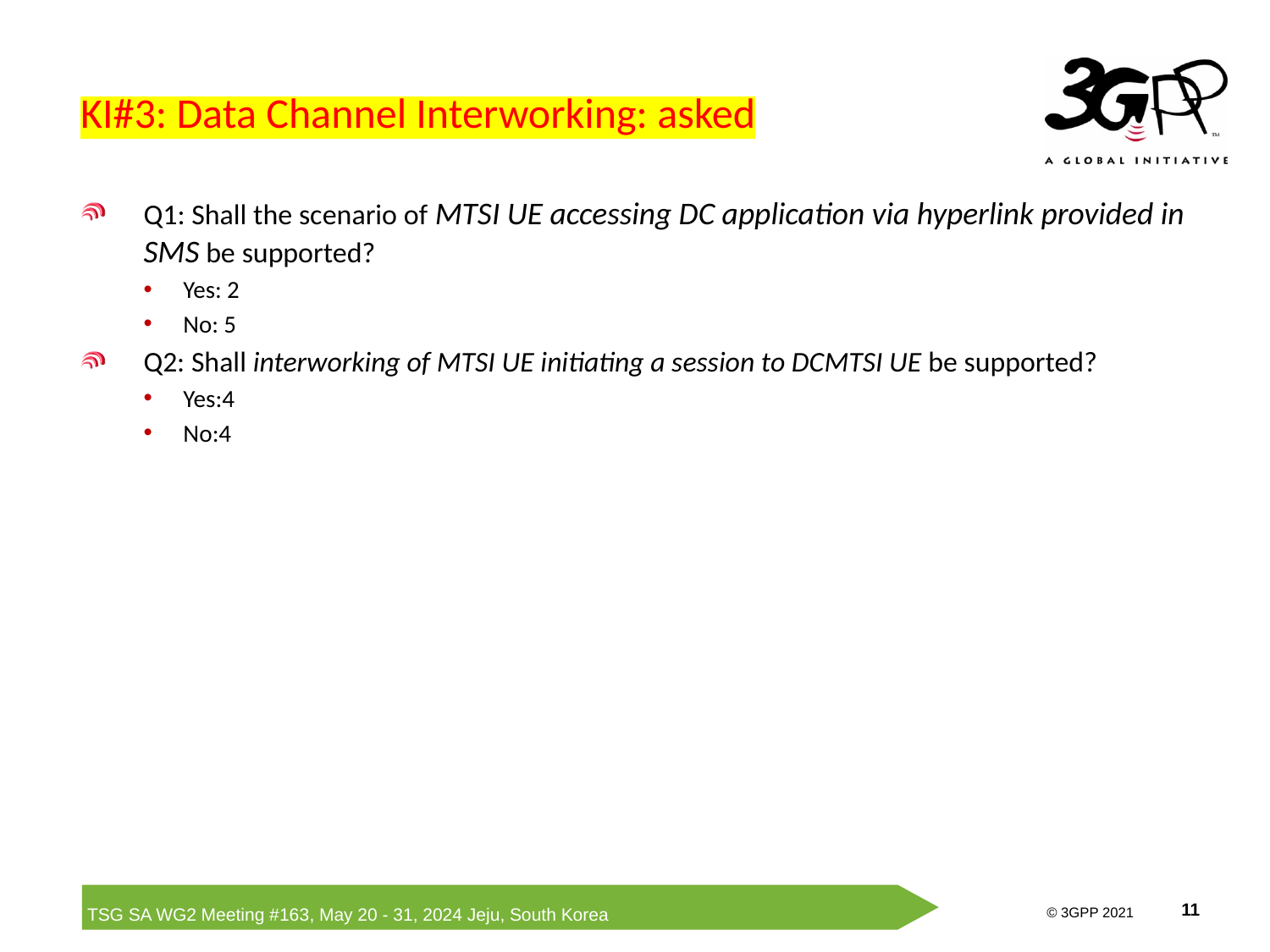

# KI#3: Data Channel Interworking: asked
Q1: Shall the scenario of MTSI UE accessing DC application via hyperlink provided in SMS be supported?
Yes: 2
No: 5
Q2: Shall interworking of MTSI UE initiating a session to DCMTSI UE be supported?
Yes:4
No:4